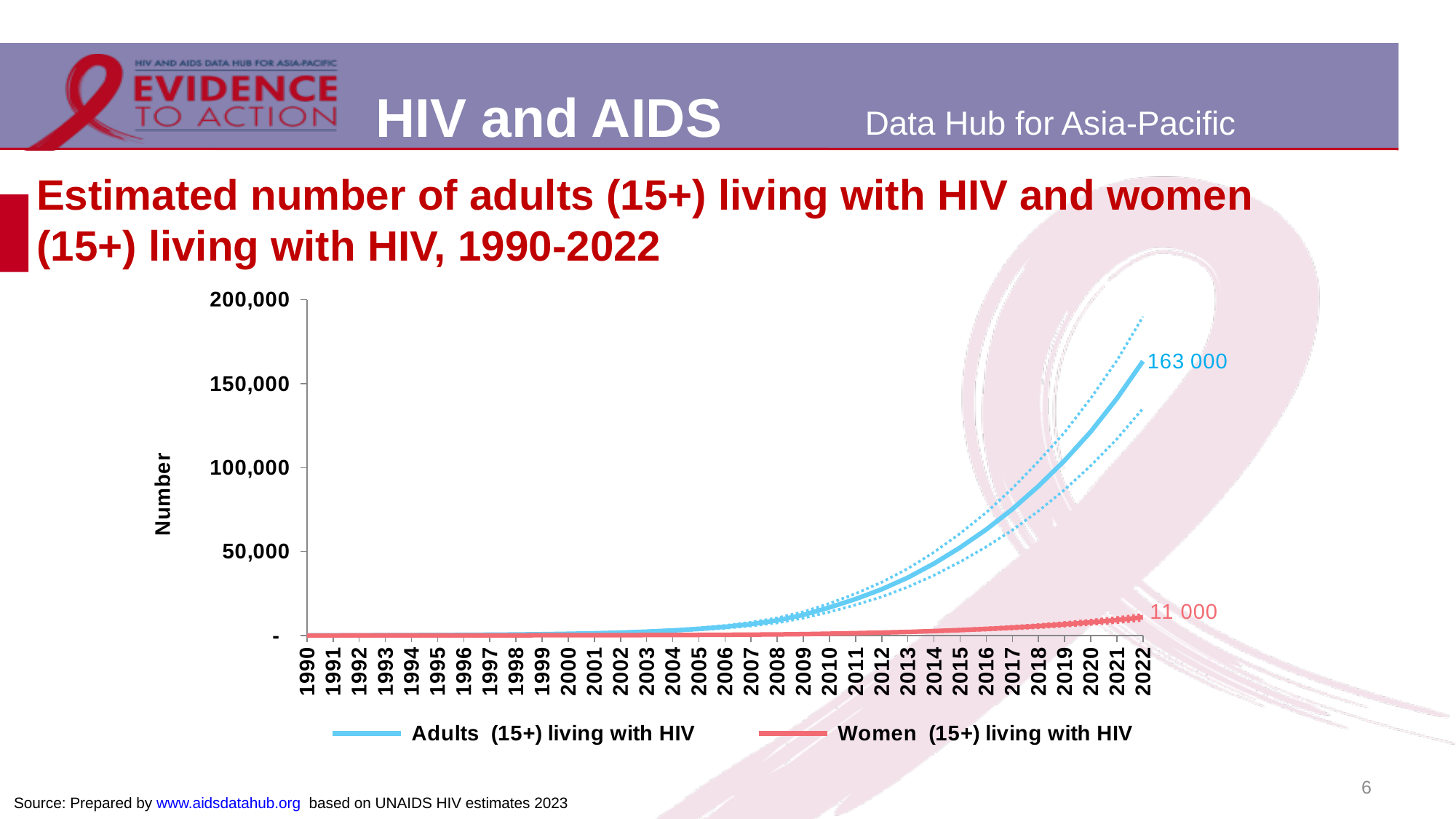

# Estimated number of adults (15+) living with HIV and women (15+) living with HIV, 1990-2022

### Chart

| Category |  Adults  (15+) living with HIV  |  Adults Lower bound  |  Adults Upper bound  |  Women  (15+) living with HIV  |  Women Lower bound  |  Women Upper bound  |
|---|---|---|---|---|---|---|
| 1990 | 59.0 | 53.0 | 65.0 | 18.0 | 16.0 | 20.0 |
| 1991 | 79.0 | 71.0 | 87.0 | 23.0 | 21.0 | 26.0 |
| 1992 | 107.0 | 96.0 | 118.0 | 30.0 | 26.0 | 33.0 |
| 1993 | 150.0 | 134.0 | 165.0 | 40.0 | 36.0 | 44.0 |
| 1994 | 214.0 | 191.0 | 234.0 | 55.0 | 49.0 | 61.0 |
| 1995 | 289.0 | 258.0 | 316.0 | 70.0 | 62.0 | 78.0 |
| 1996 | 378.0 | 336.0 | 414.0 | 86.0 | 76.0 | 95.0 |
| 1997 | 484.0 | 428.0 | 534.0 | 101.0 | 89.0 | 113.0 |
| 1998 | 612.0 | 537.0 | 680.0 | 116.0 | 102.0 | 130.0 |
| 1999 | 780.0 | 679.0 | 871.0 | 135.0 | 117.0 | 151.0 |
| 2000 | 1009.0 | 875.0 | 1136.0 | 155.0 | 134.0 | 174.0 |
| 2001 | 1315.0 | 1138.0 | 1492.0 | 177.0 | 152.0 | 200.0 |
| 2002 | 1728.0 | 1487.0 | 1971.0 | 211.0 | 180.0 | 239.0 |
| 2003 | 2280.0 | 1950.0 | 2604.0 | 255.0 | 218.0 | 292.0 |
| 2004 | 3005.0 | 2557.0 | 3444.0 | 302.0 | 257.0 | 348.0 |
| 2005 | 3942.0 | 3330.0 | 4534.0 | 356.0 | 303.0 | 414.0 |
| 2006 | 5167.0 | 4350.0 | 5978.0 | 430.0 | 365.0 | 501.0 |
| 2007 | 6785.0 | 5700.0 | 7879.0 | 522.0 | 438.0 | 609.0 |
| 2008 | 9007.0 | 7526.0 | 10457.0 | 631.0 | 527.0 | 740.0 |
| 2009 | 12284.0 | 10372.0 | 14127.0 | 812.0 | 680.0 | 950.0 |
| 2010 | 16678.0 | 14010.0 | 19060.0 | 1078.0 | 917.0 | 1259.0 |
| 2011 | 21725.0 | 18195.0 | 24933.0 | 1384.0 | 1172.0 | 1619.0 |
| 2012 | 27516.0 | 23038.0 | 31684.0 | 1727.0 | 1463.0 | 2020.0 |
| 2013 | 34483.0 | 28885.0 | 39850.0 | 2125.0 | 1781.0 | 2473.0 |
| 2014 | 42812.0 | 35828.0 | 49577.0 | 2613.0 | 2201.0 | 3045.0 |
| 2015 | 52377.0 | 43812.0 | 60746.0 | 3210.0 | 2678.0 | 3734.0 |
| 2016 | 63126.0 | 52790.0 | 73231.0 | 3893.0 | 3244.0 | 4519.0 |
| 2017 | 75277.0 | 62779.0 | 87595.0 | 4674.0 | 3912.0 | 5441.0 |
| 2018 | 88990.0 | 74174.0 | 103741.0 | 5597.0 | 4655.0 | 6492.0 |
| 2019 | 104233.0 | 86867.0 | 121008.0 | 6669.0 | 5601.0 | 7709.0 |
| 2020 | 121407.0 | 101121.0 | 141270.0 | 7854.0 | 6610.0 | 9099.0 |
| 2021 | 141121.0 | 117014.0 | 163719.0 | 9214.0 | 7689.0 | 10691.0 |
| 2022 | 163409.0 | 135280.0 | 189942.0 | 10838.0 | 9057.0 | 12507.0 |
6
Source: Prepared by www.aidsdatahub.org  based on UNAIDS HIV estimates 2023